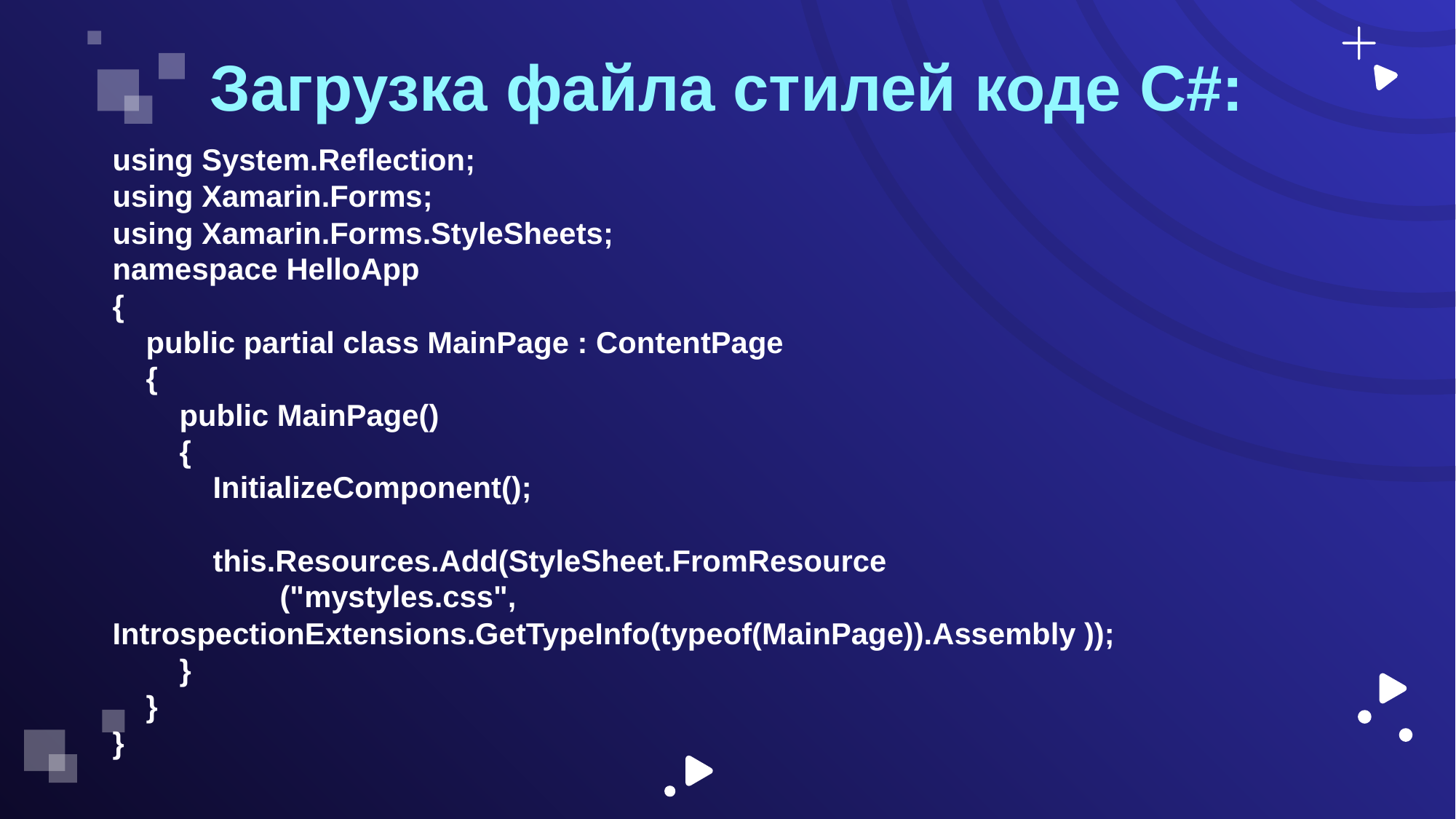

# Загрузка файла стилей коде C#:
using System.Reflection;
using Xamarin.Forms;
using Xamarin.Forms.StyleSheets;
namespace HelloApp
{
    public partial class MainPage : ContentPage
    {
        public MainPage()
        {
            InitializeComponent();

            this.Resources.Add(StyleSheet.FromResource
                    ("mystyles.css", IntrospectionExtensions.GetTypeInfo(typeof(MainPage)).Assembly ));
        }
    }
}